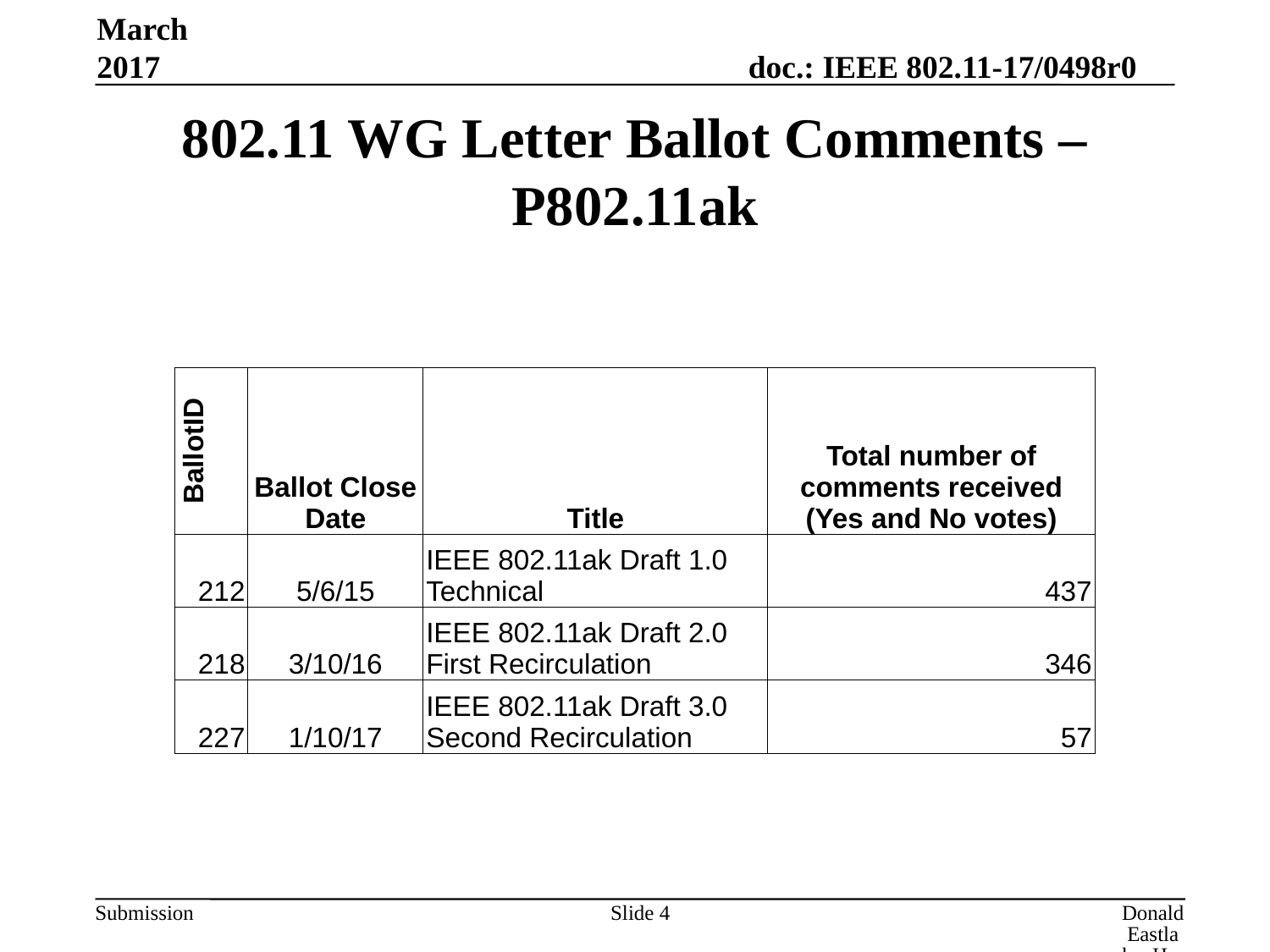

March 2017
# 802.11 WG Letter Ballot Comments – P802.11ak
| BallotID | Ballot Close Date | Title | Total number of comments received (Yes and No votes) |
| --- | --- | --- | --- |
| 212 | 5/6/15 | IEEE 802.11ak Draft 1.0 Technical | 437 |
| 218 | 3/10/16 | IEEE 802.11ak Draft 2.0 First Recirculation | 346 |
| 227 | 1/10/17 | IEEE 802.11ak Draft 3.0 Second Recirculation | 57 |
Slide 4
Donald Eastlake, Huawei